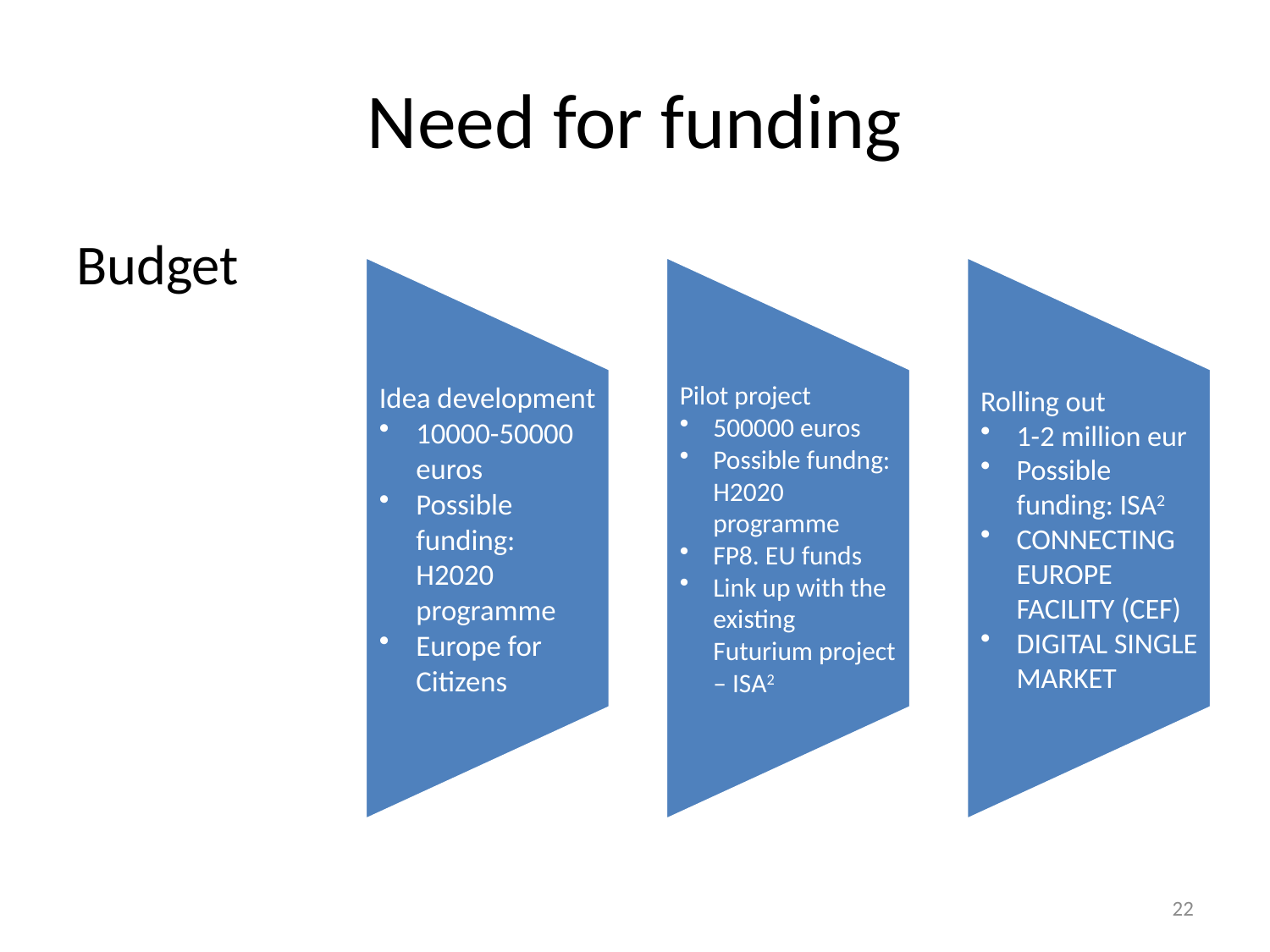

# Need for funding
Budget
Idea development
10000-50000 euros
Possible funding: H2020 programme
Pilot project
500000 euros
Possible fundng: H2020 programme
Rolling out
1-2 million eur
Possible funding: ISA2
Europe for Citizens
CONNECTING EUROPE FACILITY (CEF)
Link up with the existing Futurium project – ISA2
DIGITAL SINGLE MARKET
FP8. EU funds
22